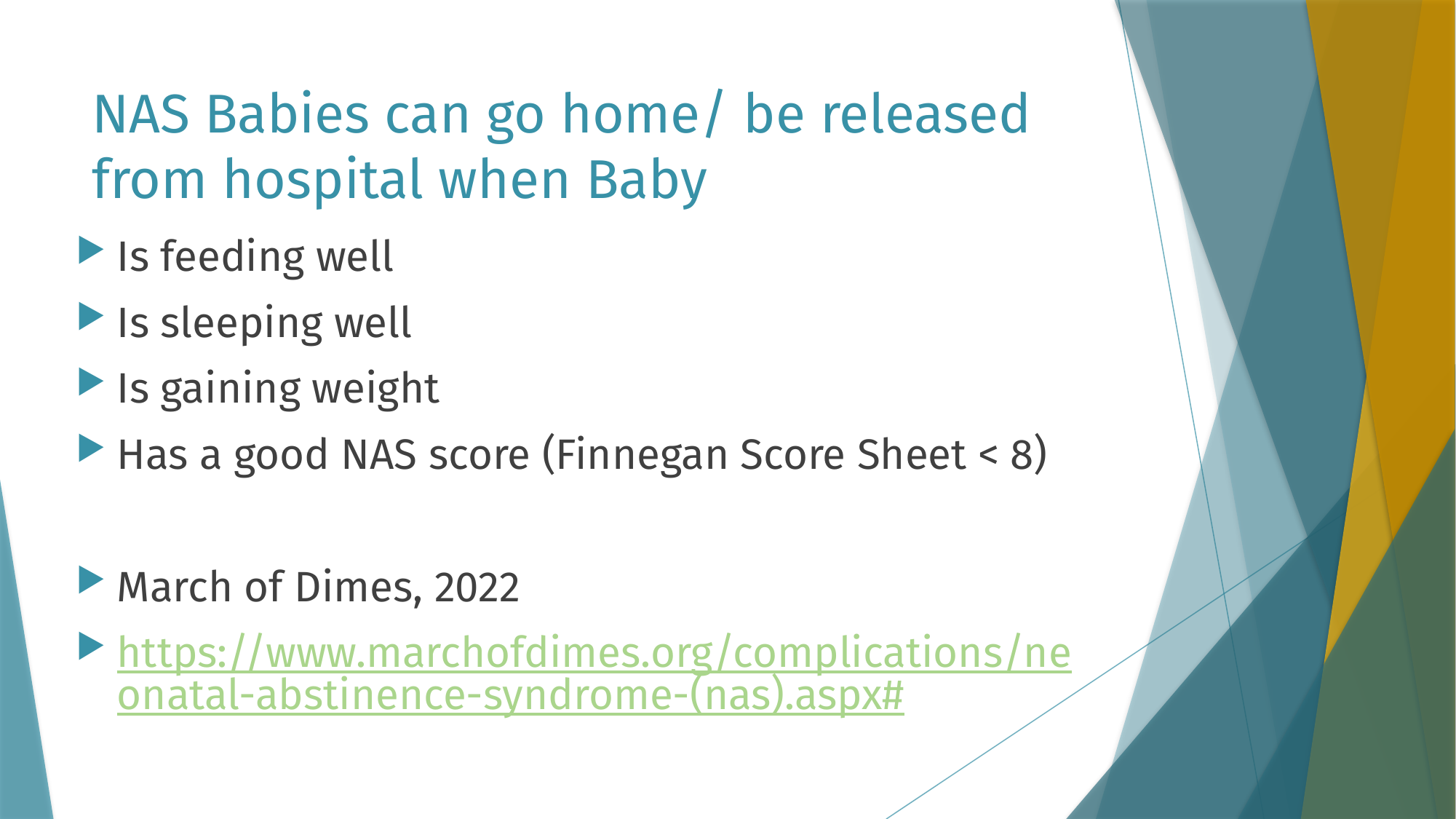

# NAS Babies can go home/ be released from hospital when Baby
Is feeding well
Is sleeping well
Is gaining weight
Has a good NAS score (Finnegan Score Sheet < 8)

March of Dimes, 2022
https://www.marchofdimes.org/complications/neonatal-abstinence-syndrome-(nas).aspx#